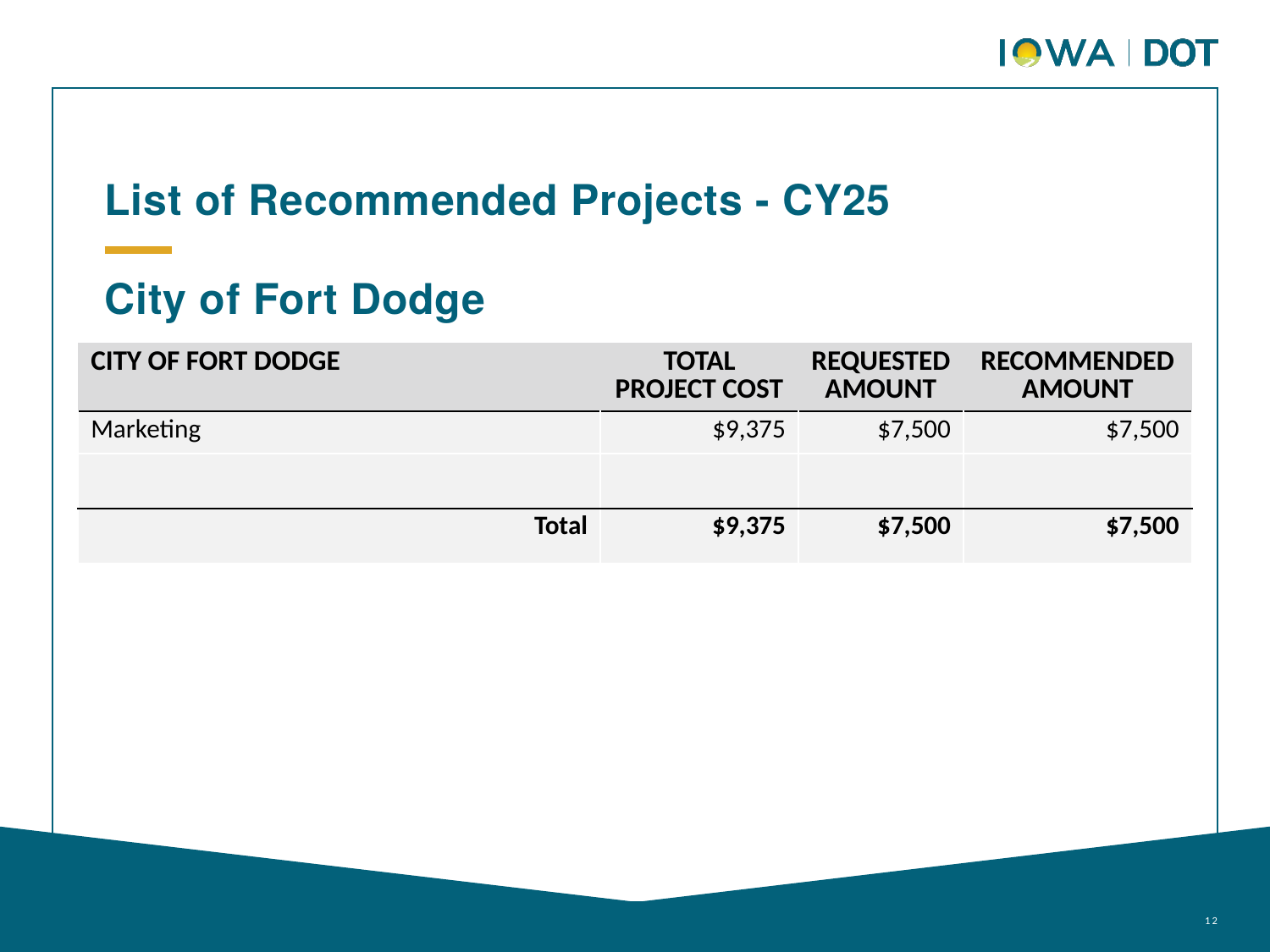

List of Recommended Projects - CY25
City of Fort Dodge

| CITY OF FORT DODGE | TOTAL PROJECT COST | REQUESTED AMOUNT | RECOMMENDED AMOUNT |
| --- | --- | --- | --- |
| Marketing | $9,375 | $7,500 | $7,500 |
|  |  |  |  |
| Total | $9,375 | $7,500 | $7,500 |